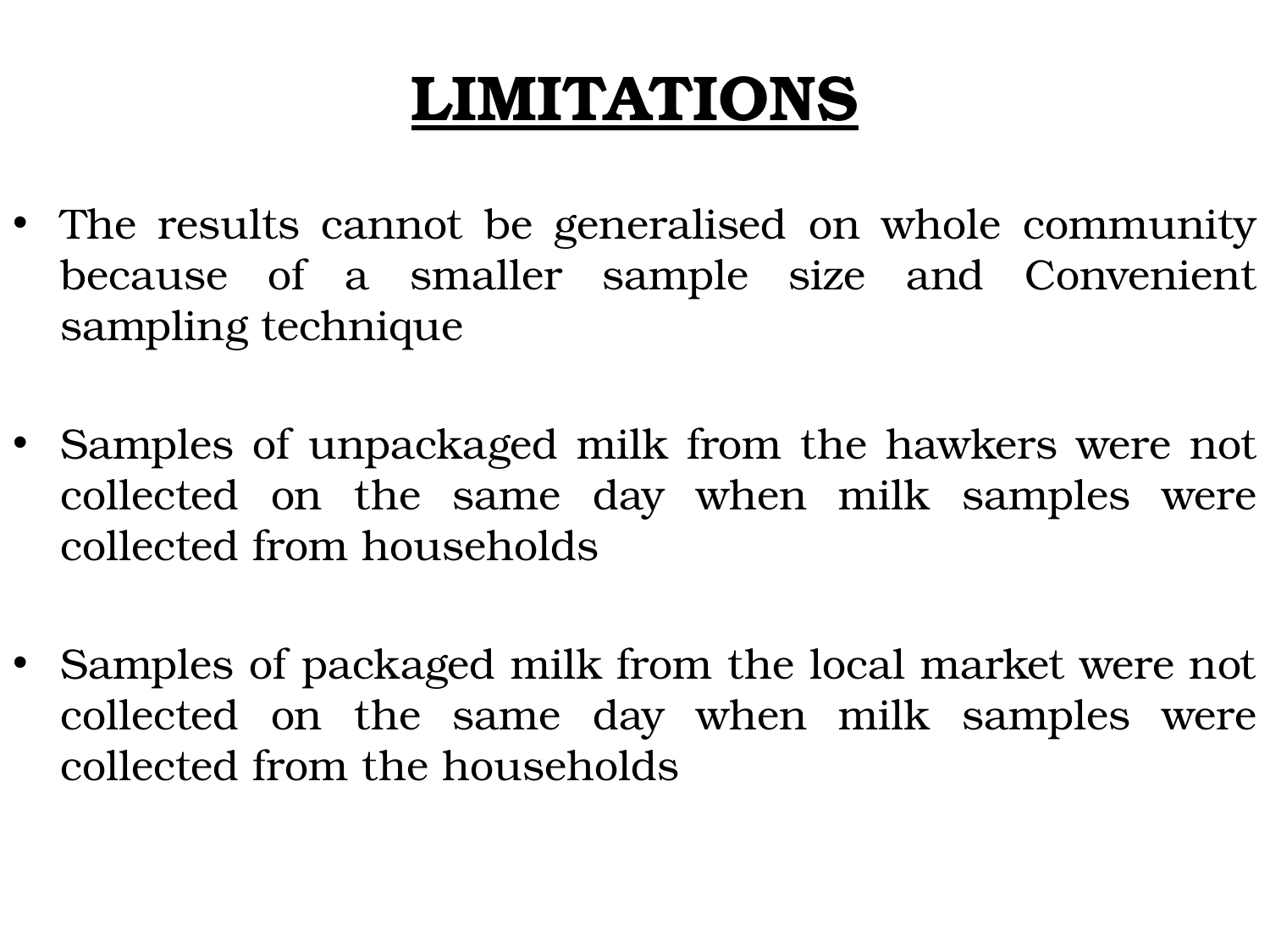

# LIMITATIONS
The results cannot be generalised on whole community because of a smaller sample size and Convenient sampling technique

Samples of unpackaged milk from the hawkers were not collected on the same day when milk samples were collected from households

Samples of packaged milk from the local market were not collected on the same day when milk samples were collected from the households